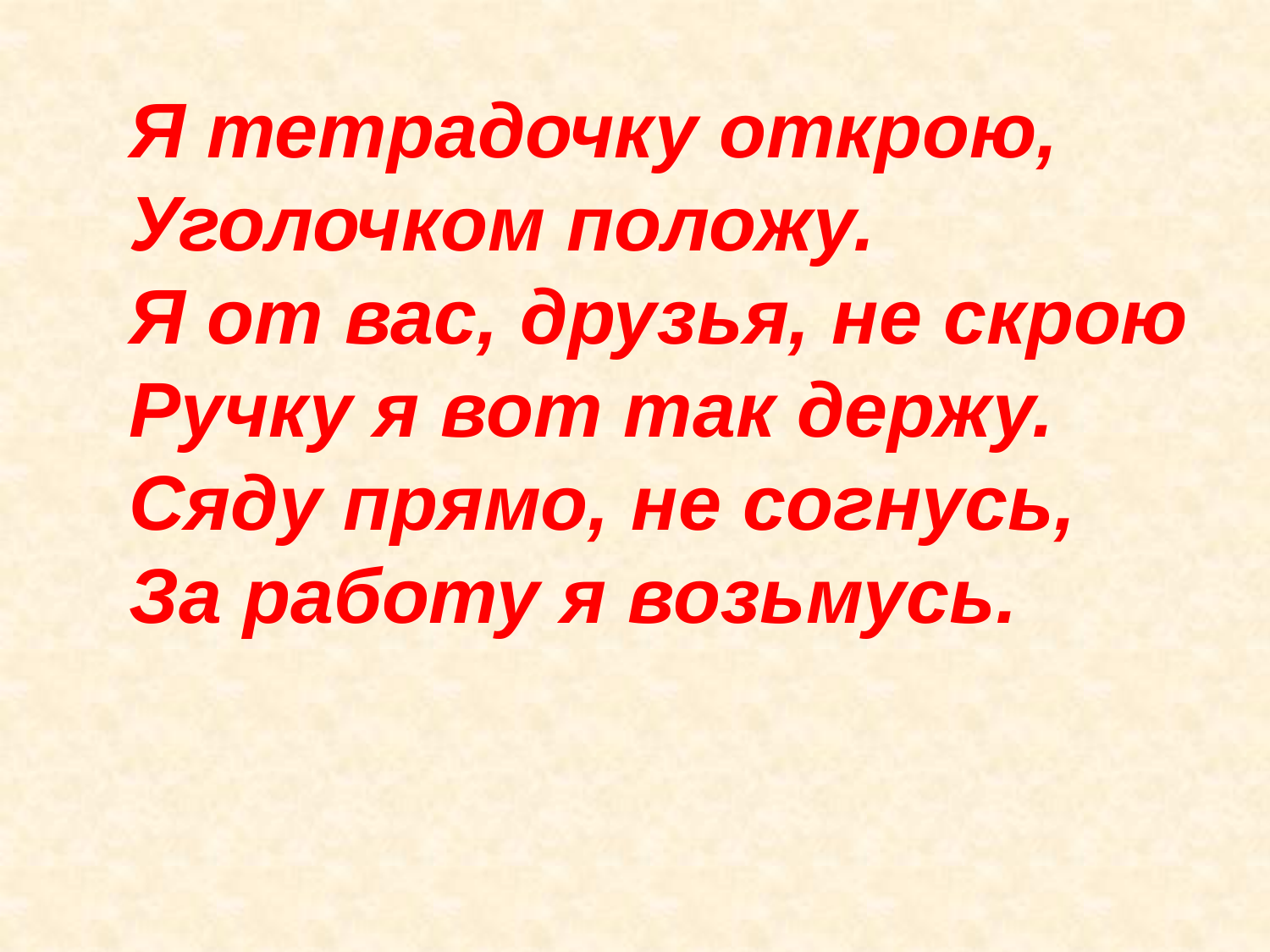

Я тетрадочку открою,
Уголочком положу.
Я от вас, друзья, не скрою
Ручку я вот так держу.
Сяду прямо, не согнусь,
За работу я возьмусь.